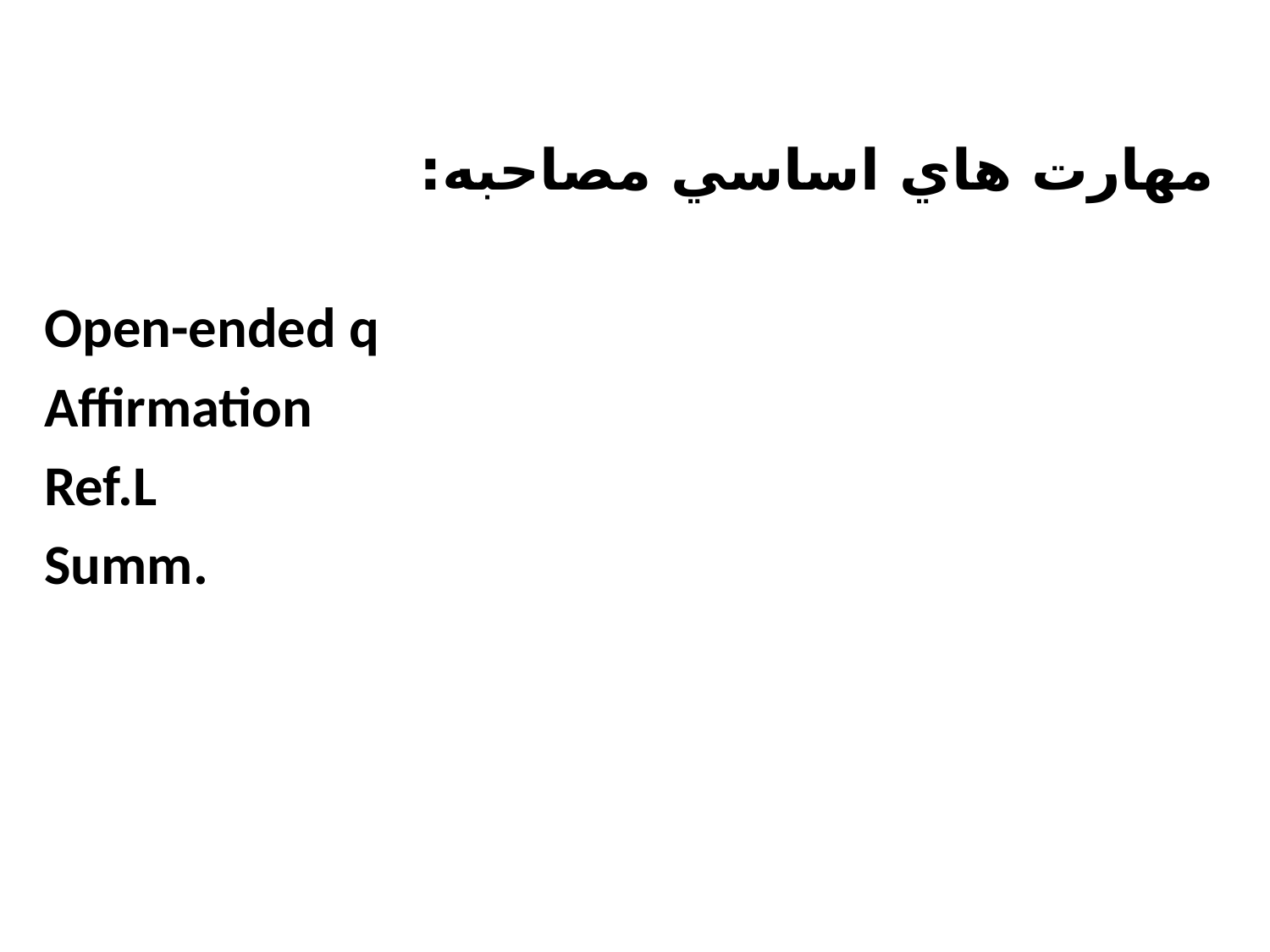

#
مهارت هاي اساسي مصاحبه:

Open-ended q
Affirmation
Ref.L
Summ.